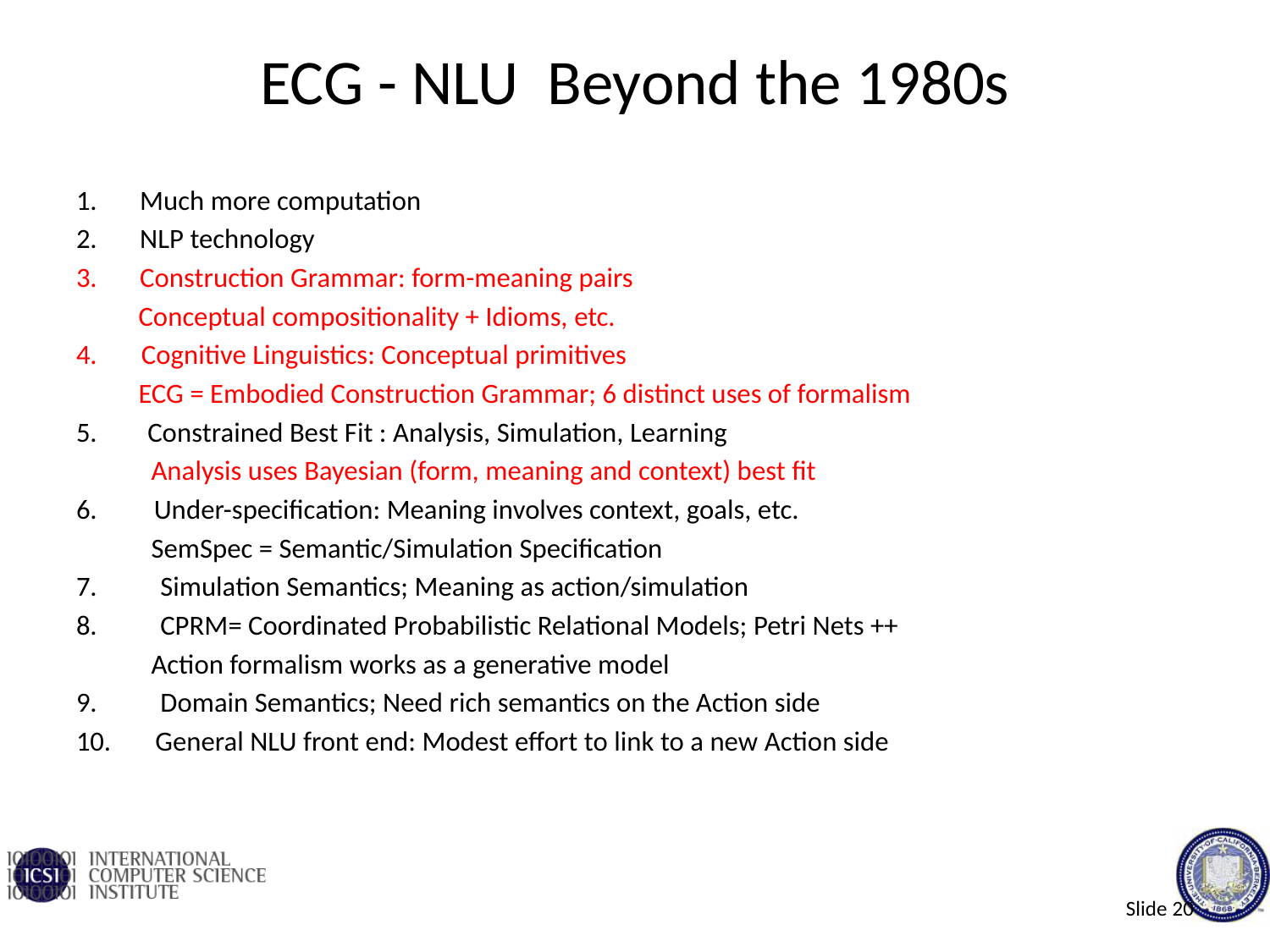

# ECG - NLU  Beyond the 1980s

Much more computation
NLP technology
Construction Grammar: form-meaning pairs
  	Conceptual compositionality + Idioms, etc.
4.       Cognitive Linguistics: Conceptual primitives
  	ECG = Embodied Construction Grammar; 6 distinct uses of formalism
5.        Constrained Best Fit : Analysis, Simulation, Learning
	  Analysis uses Bayesian (form, meaning and context) best fit
6.         Under-specification: Meaning involves context, goals, etc.
	  SemSpec = Semantic/Simulation Specification
7.          Simulation Semantics; Meaning as action/simulation
8.          CPRM= Coordinated Probabilistic Relational Models; Petri Nets ++
	  Action formalism works as a generative model
9.          Domain Semantics; Need rich semantics on the Action side
10.       General NLU front end: Modest effort to link to a new Action side

Slide 20